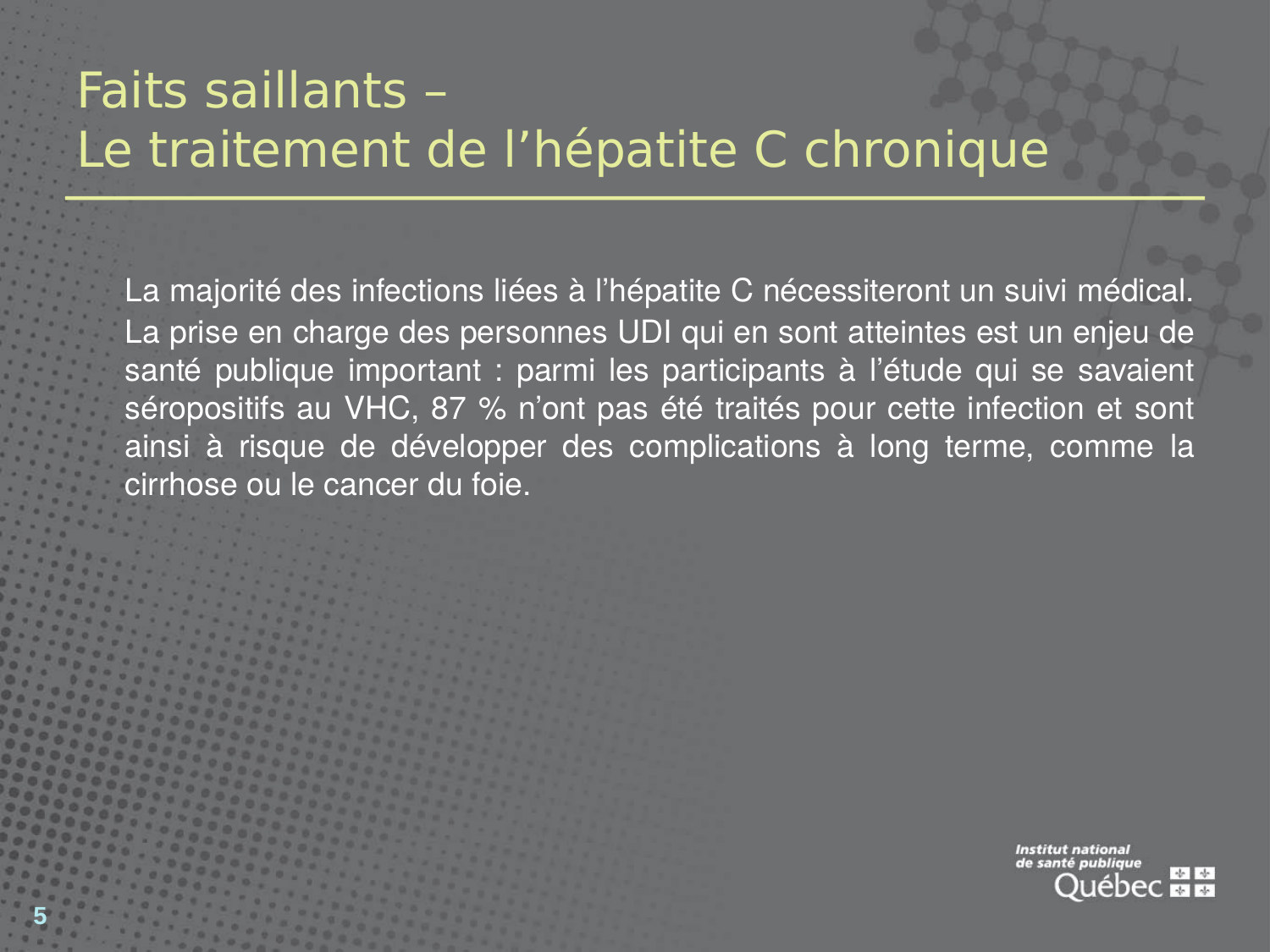

# Faits saillants – Le traitement de l’hépatite C chronique
	La majorité des infections liées à l’hépatite C nécessiteront un suivi médical. La prise en charge des personnes UDI qui en sont atteintes est un enjeu de santé publique important : parmi les participants à l’étude qui se savaient séropositifs au VHC, 87 % n’ont pas été traités pour cette infection et sont ainsi à risque de développer des complications à long terme, comme la cirrhose ou le cancer du foie.

5